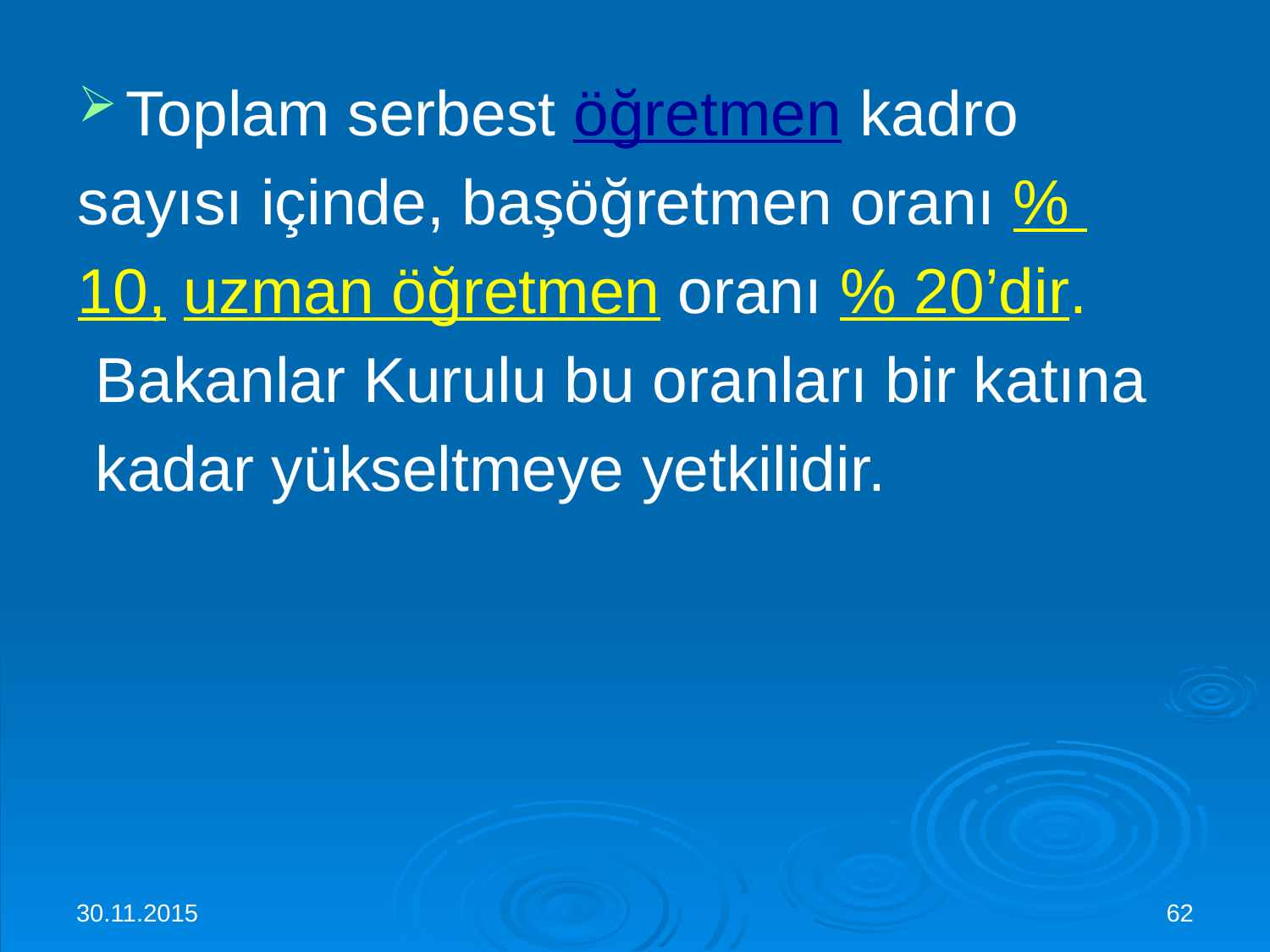

Toplam serbest öğretmen kadro
sayısı içinde, başöğretmen oranı %
10, uzman öğretmen oranı % 20’dir.
 Bakanlar Kurulu bu oranları bir katına
 kadar yükseltmeye yetkilidir.

30.11.2015
62